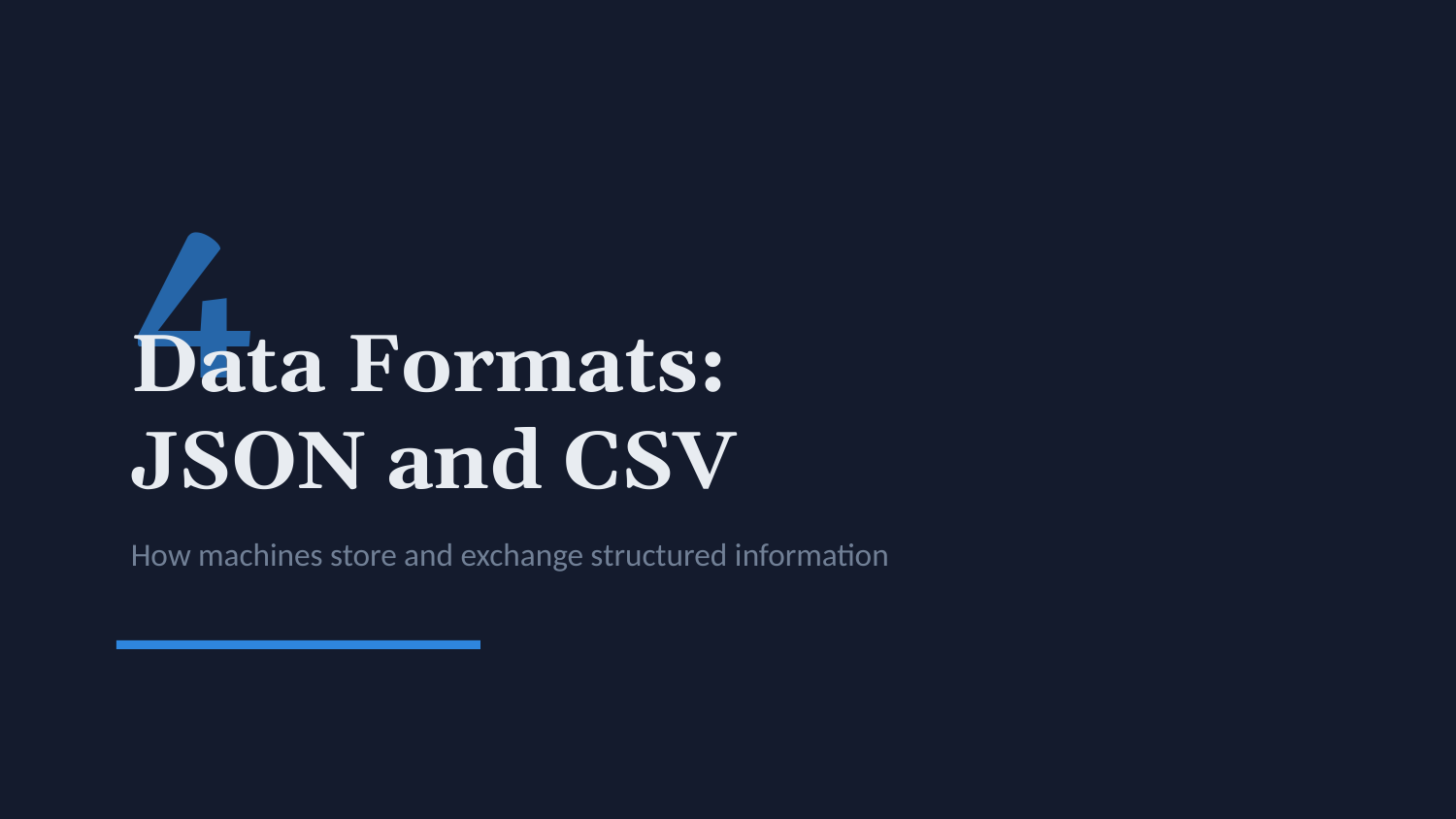

4
Data Formats:
JSON and CSV
How machines store and exchange structured information